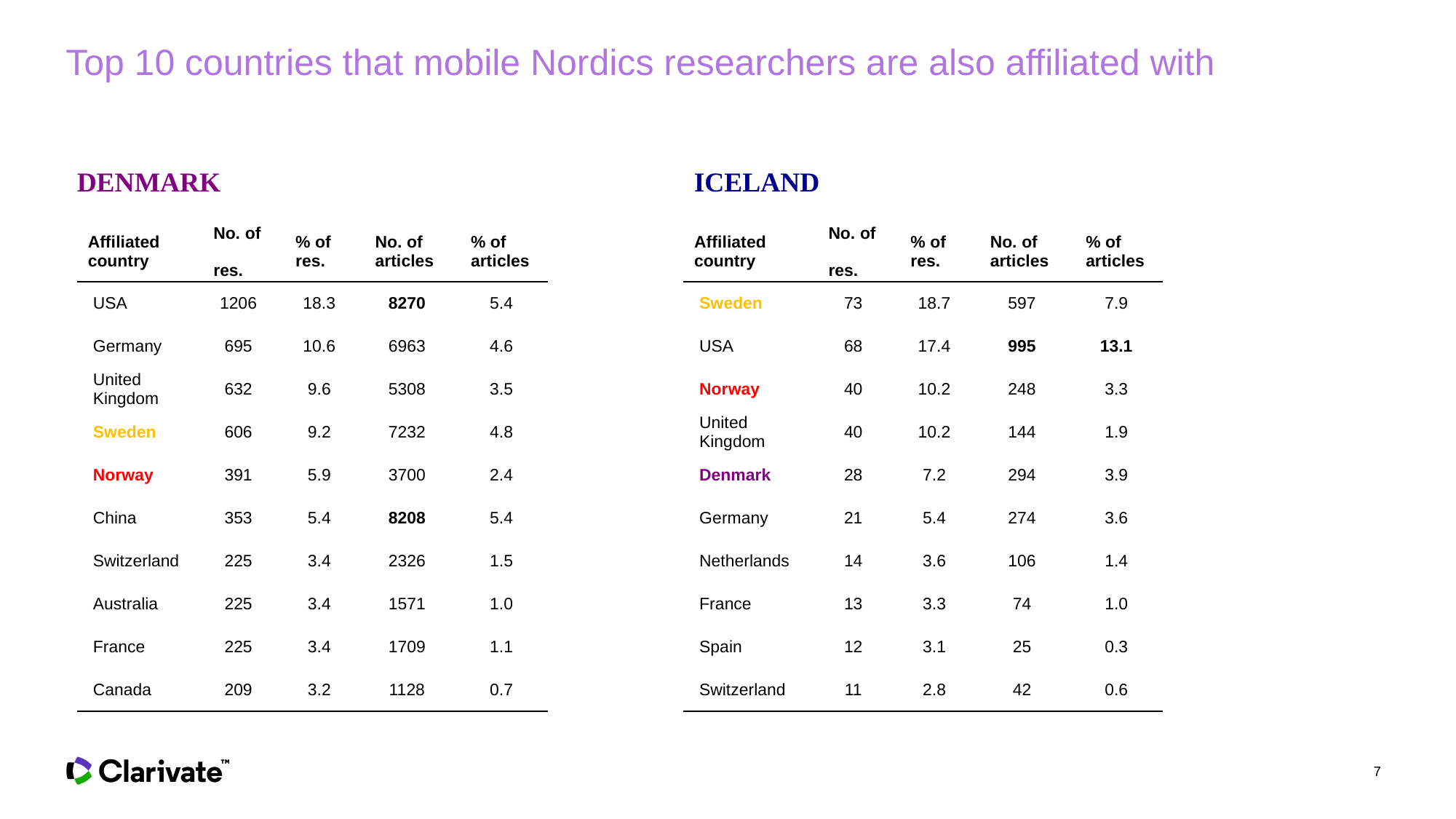

# Top 10 countries that mobile Nordics researchers are also affiliated with
DENMARK
ICELAND
| Affiliated country | No. of res. | % of res. | No. of articles | % of articles |
| --- | --- | --- | --- | --- |
| USA | 1206 | 18.3 | 8270 | 5.4 |
| Germany | 695 | 10.6 | 6963 | 4.6 |
| United Kingdom | 632 | 9.6 | 5308 | 3.5 |
| Sweden | 606 | 9.2 | 7232 | 4.8 |
| Norway | 391 | 5.9 | 3700 | 2.4 |
| China | 353 | 5.4 | 8208 | 5.4 |
| Switzerland | 225 | 3.4 | 2326 | 1.5 |
| Australia | 225 | 3.4 | 1571 | 1.0 |
| France | 225 | 3.4 | 1709 | 1.1 |
| Canada | 209 | 3.2 | 1128 | 0.7 |
| Affiliated country | No. of res. | % of res. | No. of articles | % of articles |
| --- | --- | --- | --- | --- |
| Sweden | 73 | 18.7 | 597 | 7.9 |
| USA | 68 | 17.4 | 995 | 13.1 |
| Norway | 40 | 10.2 | 248 | 3.3 |
| United Kingdom | 40 | 10.2 | 144 | 1.9 |
| Denmark | 28 | 7.2 | 294 | 3.9 |
| Germany | 21 | 5.4 | 274 | 3.6 |
| Netherlands | 14 | 3.6 | 106 | 1.4 |
| France | 13 | 3.3 | 74 | 1.0 |
| Spain | 12 | 3.1 | 25 | 0.3 |
| Switzerland | 11 | 2.8 | 42 | 0.6 |

7